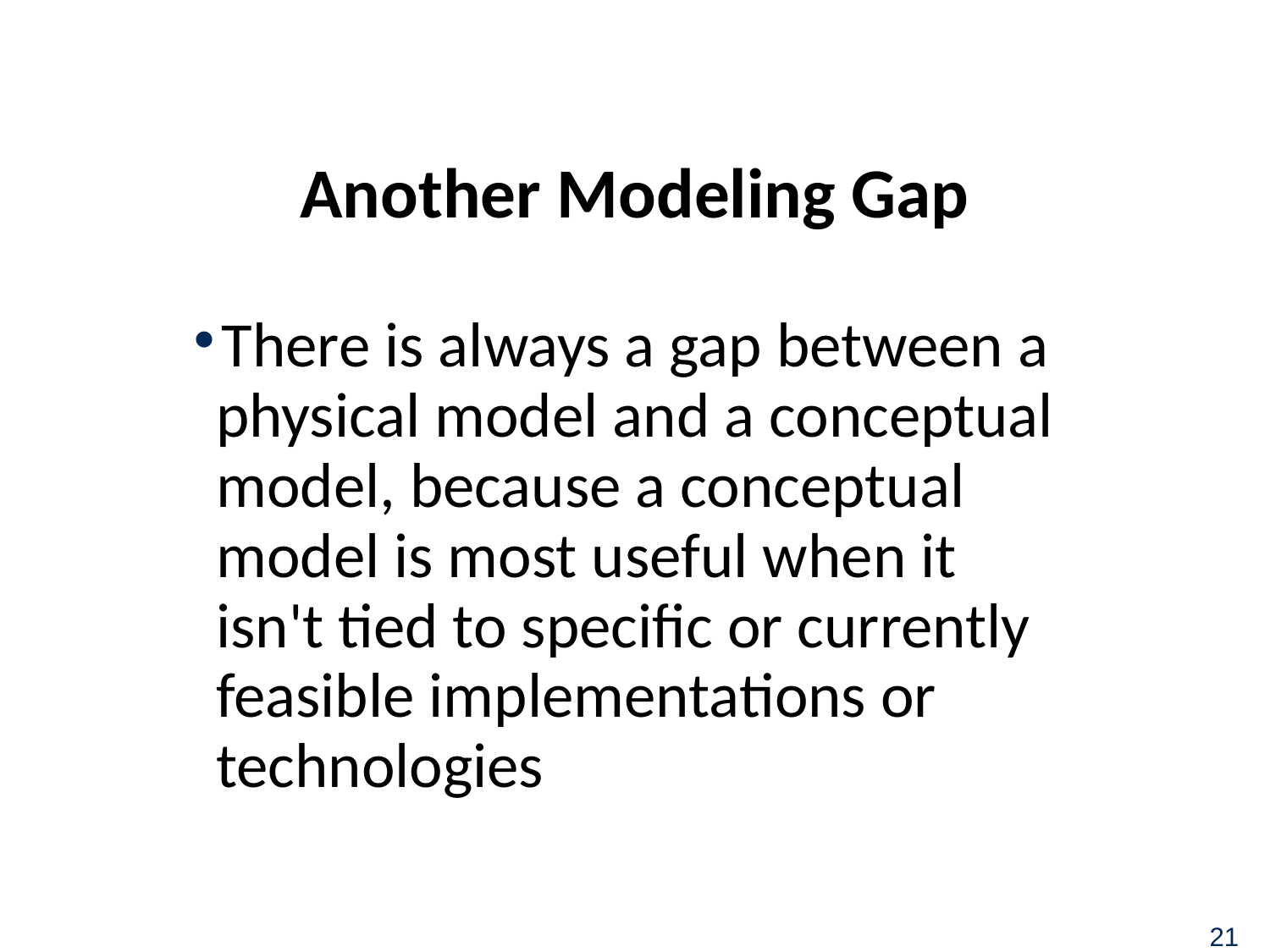

# Another Modeling Gap
There is always a gap between a physical model and a conceptual model, because a conceptual model is most useful when it isn't tied to specific or currently feasible implementations or technologies
21